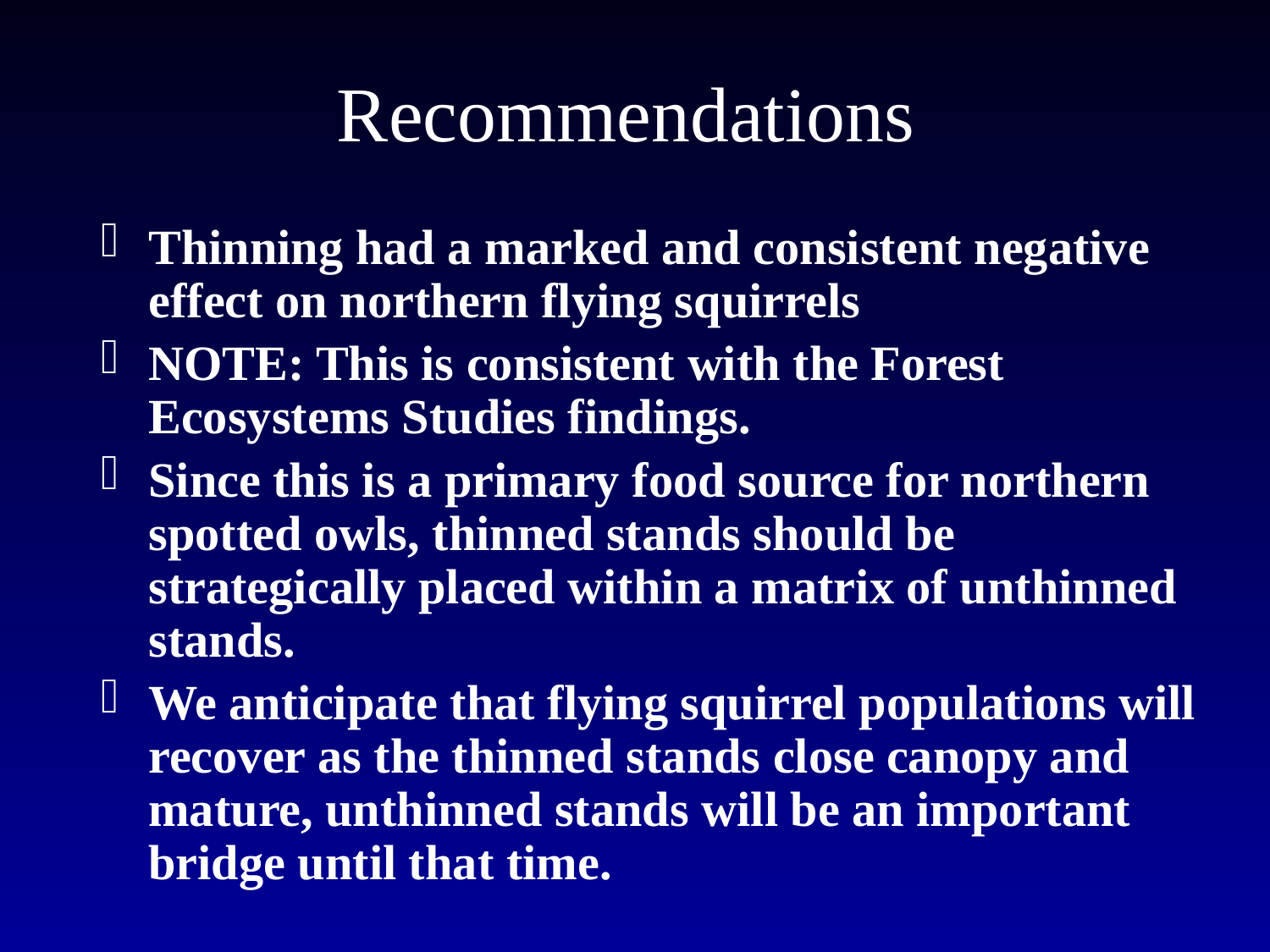

# Recommendations
Thinning had a marked and consistent negative effect on northern flying squirrels
NOTE: This is consistent with the Forest Ecosystems Studies findings.
Since this is a primary food source for northern spotted owls, thinned stands should be strategically placed within a matrix of unthinned stands.
We anticipate that flying squirrel populations will recover as the thinned stands close canopy and mature, unthinned stands will be an important bridge until that time.